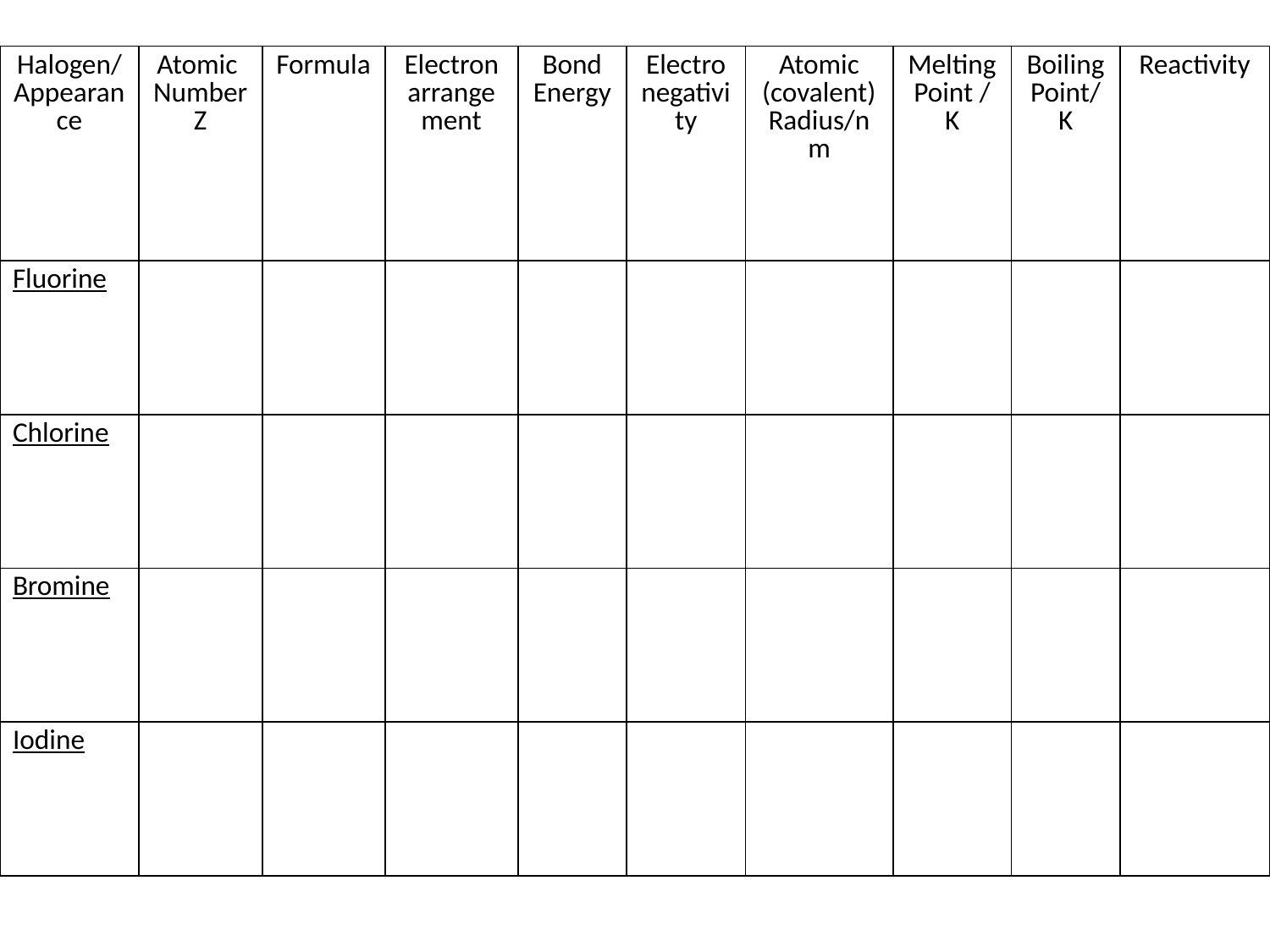

| Halogen/ Appearance | Atomic Number Z | Formula | Electron arrangement | Bond Energy | Electro negativity | Atomic (covalent) Radius/nm | Melting Point / K | Boiling Point/K | Reactivity |
| --- | --- | --- | --- | --- | --- | --- | --- | --- | --- |
| Fluorine |  |  |  |  |  |  |  |  |  |
| Chlorine |  |  |  |  |  |  |  |  |  |
| Bromine |  |  |  |  |  |  |  |  |  |
| Iodine |  |  |  |  |  |  |  |  |  |